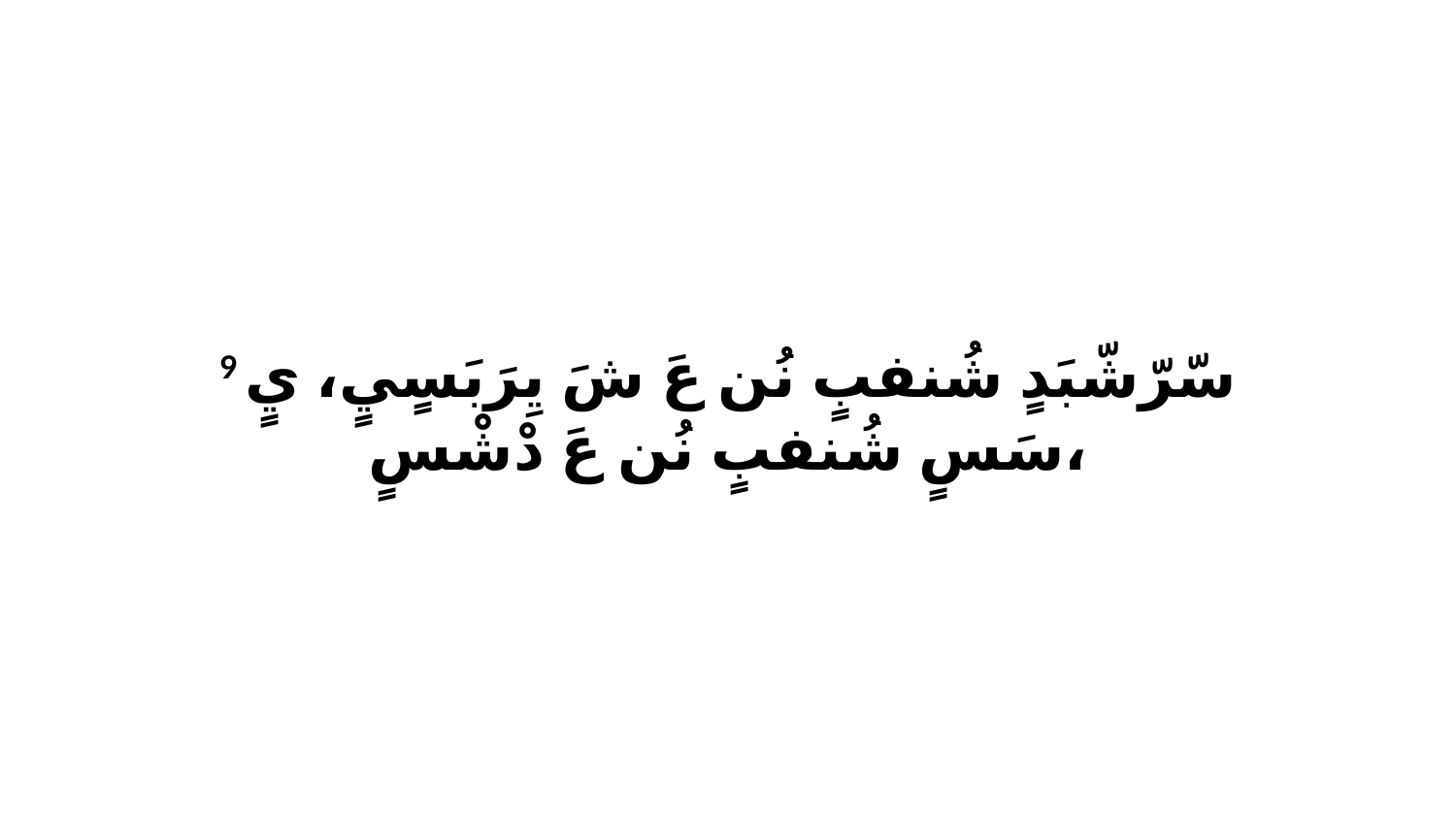

9 سّرّشّبَدٍ شُنفبٍ نُن عَ شَ يِرَبَسٍيٍ، يٍ سَسٍ شُنفبٍ نُن عَ دْشْسٍ،